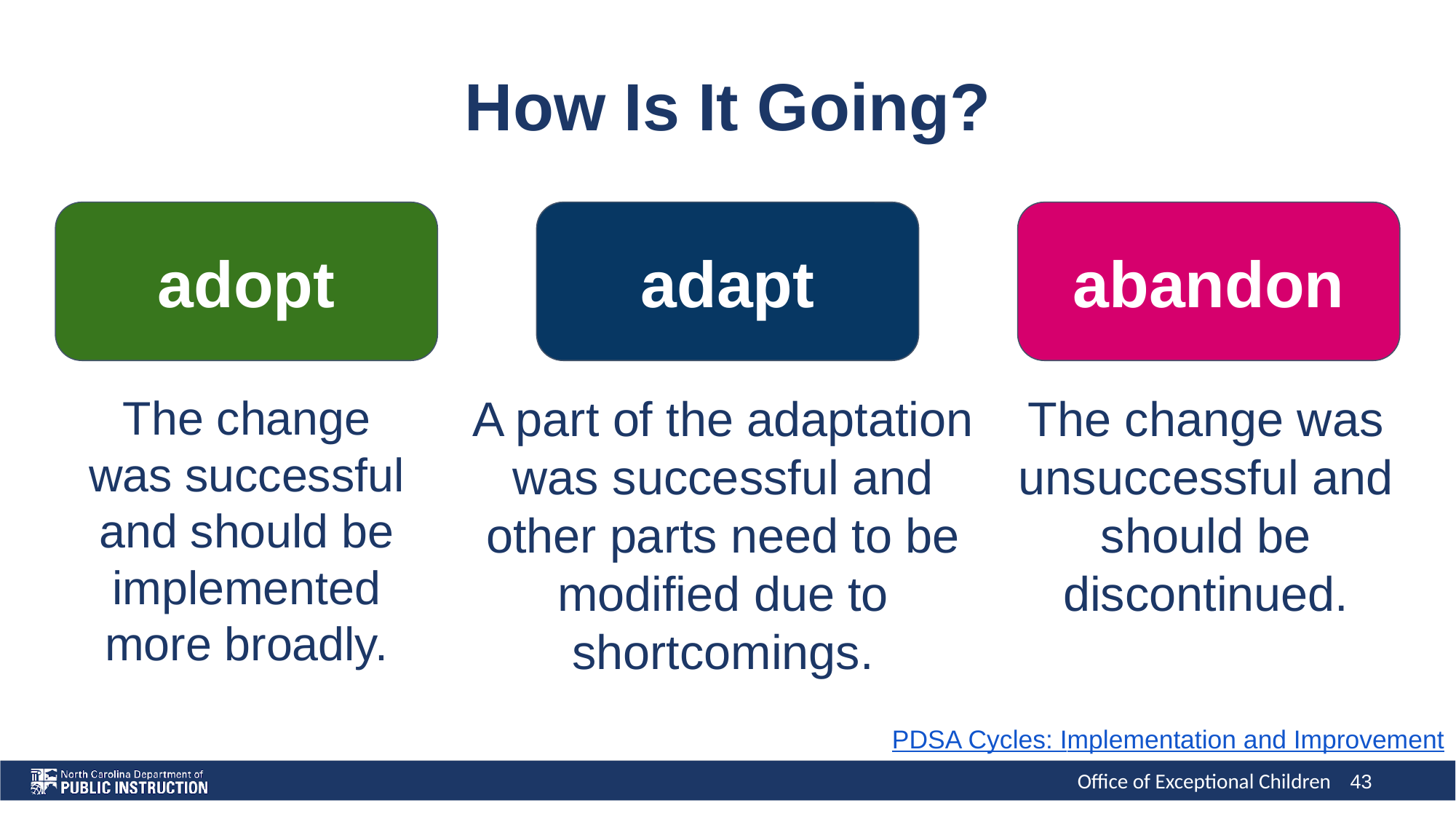

# How Is It Going?
adopt
adapt
abandon
The change was successful and should be implemented more broadly.
A part of the adaptation was successful and other parts need to be modified due to shortcomings.
The change was unsuccessful and should be discontinued.
PDSA Cycles: Implementation and Improvement
43